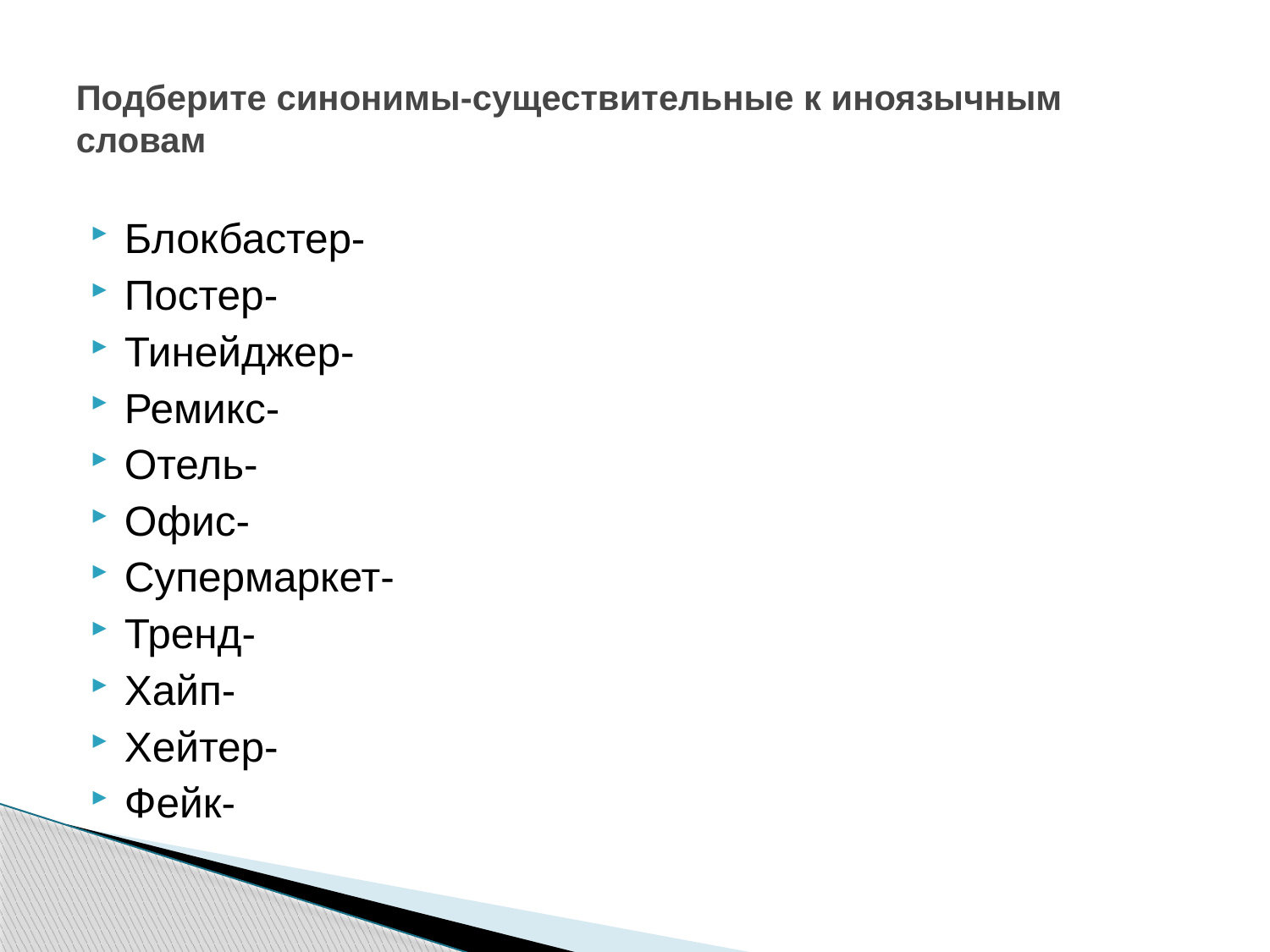

# Подберите синонимы-существительные к иноязычным словам
Блокбастер-
Постер-
Тинейджер-
Ремикс-
Отель-
Офис-
Супермаркет-
Тренд-
Хайп-
Хейтер-
Фейк-